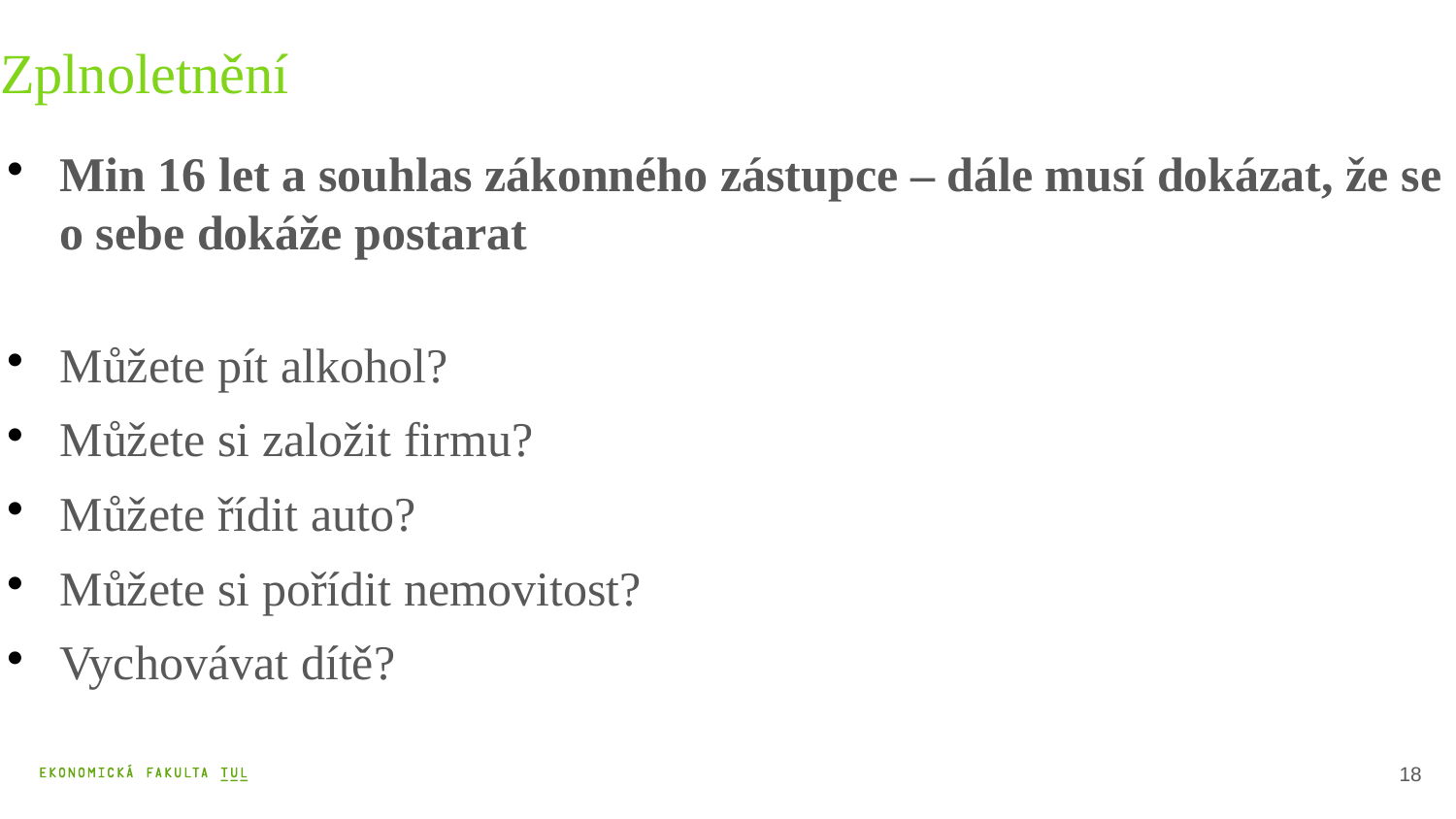

Zplnoletnění
Min 16 let a souhlas zákonného zástupce – dále musí dokázat, že se o sebe dokáže postarat
Můžete pít alkohol?
Můžete si založit firmu?
Můžete řídit auto?
Můžete si pořídit nemovitost?
Vychovávat dítě?
18